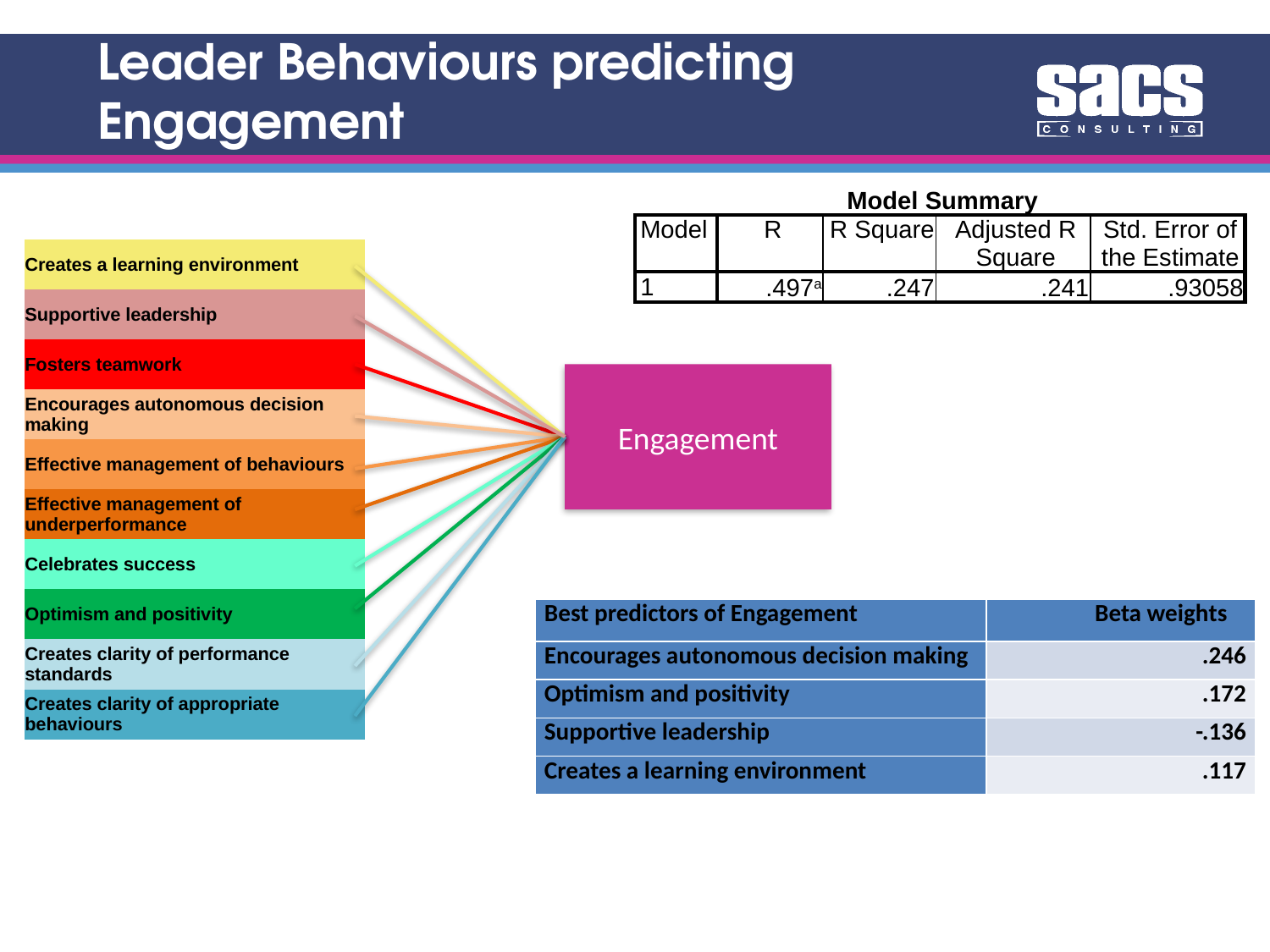

Leader Behaviours predicting Engagement

| Model Summary |  |  |  |  |
| --- | --- | --- | --- | --- |
| Model | R | R Square | Adjusted R Square | Std. Error of the Estimate |
| 1 | .497a | .247 | .241 | .93058 |
|  |  |  |  |  |
|  |  |  |  |  |
| Creates a learning environment |
| --- |
| Supportive leadership |
| Fosters teamwork |
| Encourages autonomous decision making |
| Effective management of behaviours |
| Effective management of underperformance |
| Celebrates success |
| Optimism and positivity |
| Creates clarity of performance standards |
| Creates clarity of appropriate behaviours |
Engagement
| Best predictors of Engagement | Beta weights |
| --- | --- |
| Encourages autonomous decision making | .246 |
| Optimism and positivity | .172 |
| Supportive leadership | -.136 |
| Creates a learning environment | .117 |